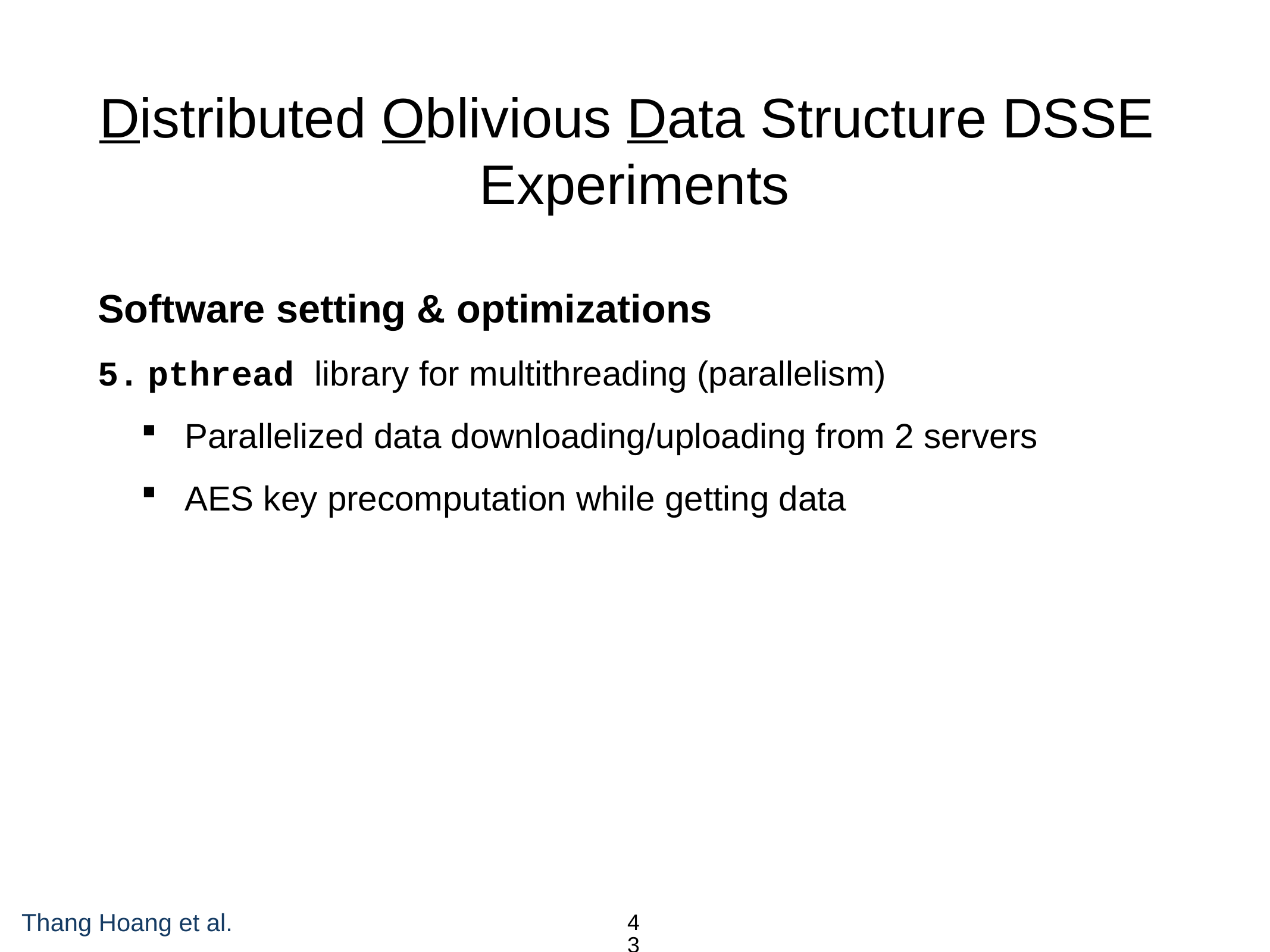

# Distributed Oblivious Data Structure DSSE Experiments
Software setting & optimizations
pthread library for multithreading (parallelism)
Parallelized data downloading/uploading from 2 servers
AES key precomputation while getting data
43